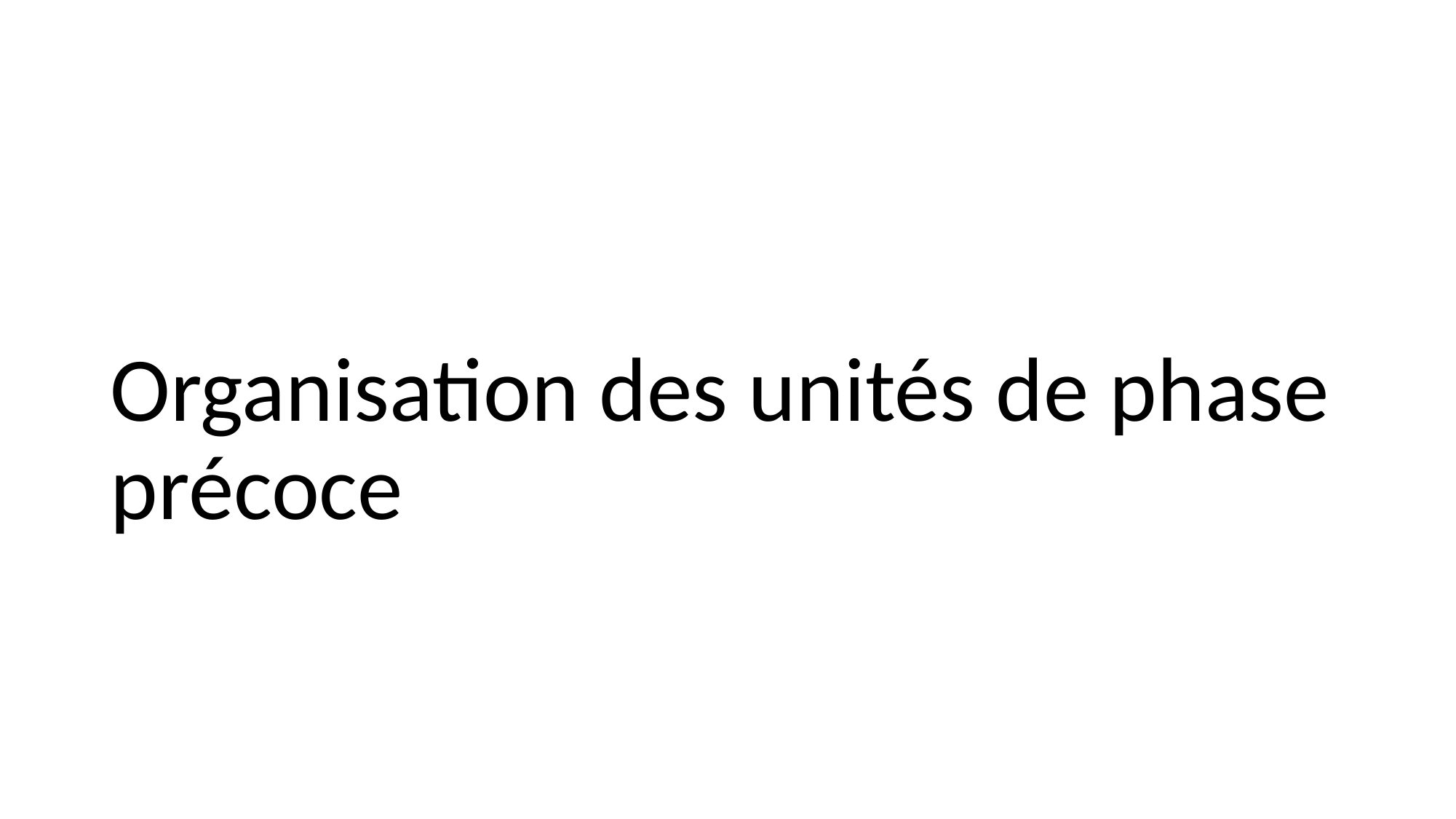

# Organisation des unités de phase précoce